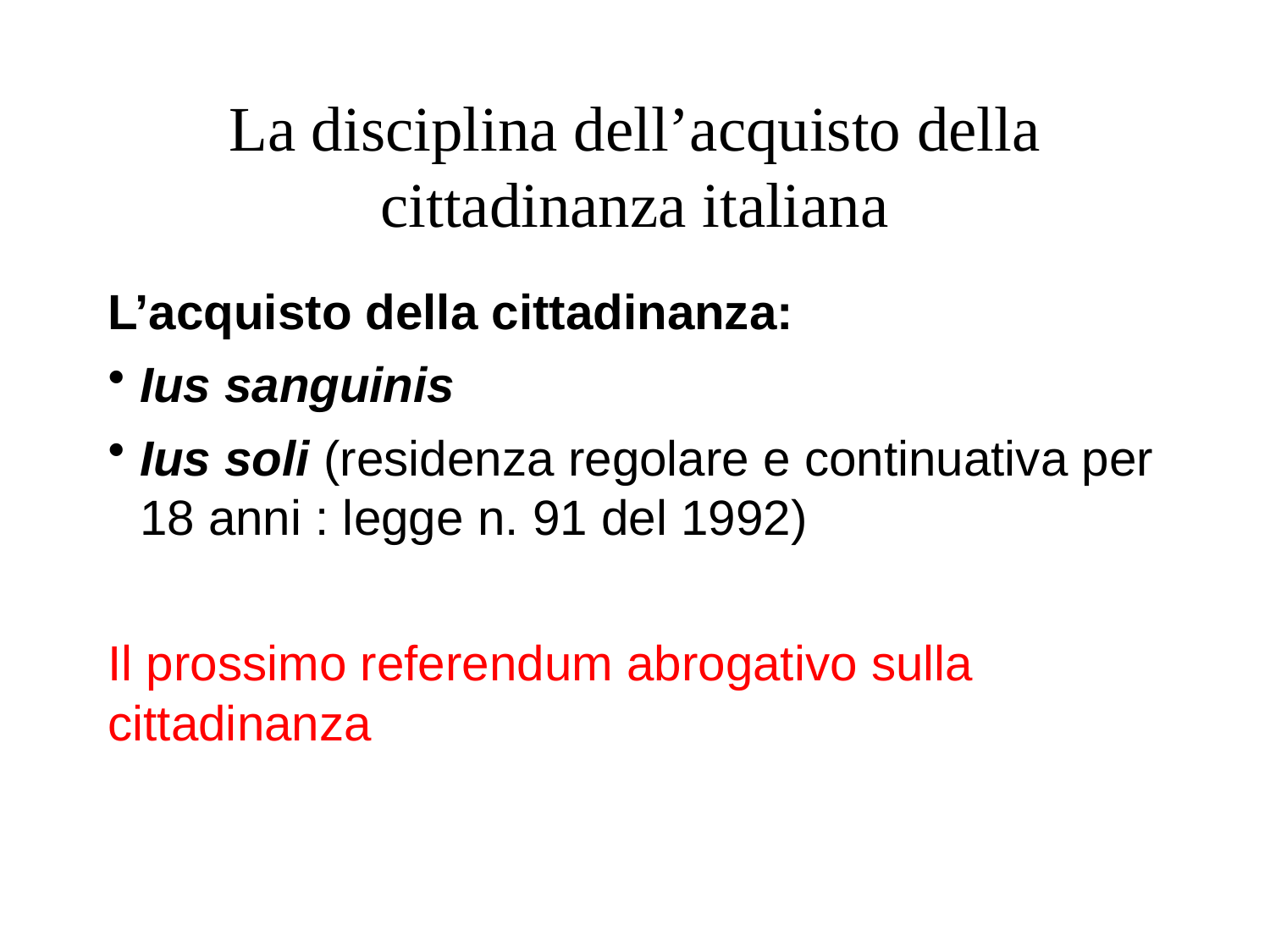

# La disciplina dell’acquisto della cittadinanza italiana
L’acquisto della cittadinanza:
Ius sanguinis
Ius soli (residenza regolare e continuativa per 18 anni : legge n. 91 del 1992)

Il prossimo referendum abrogativo sulla cittadinanza